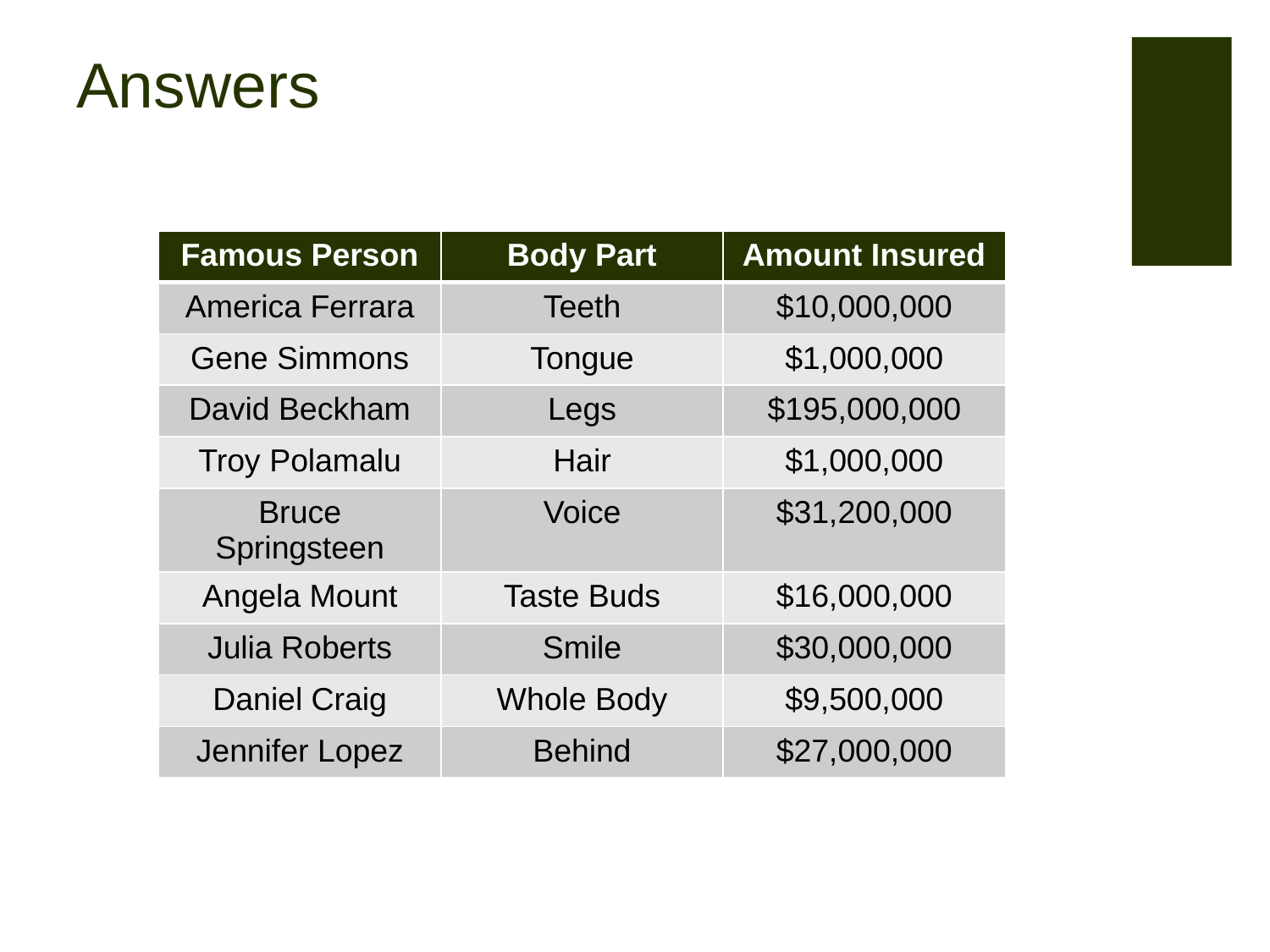

# Answers
| Famous Person | Body Part | Amount Insured |
| --- | --- | --- |
| America Ferrara | Teeth | $10,000,000 |
| Gene Simmons | Tongue | $1,000,000 |
| David Beckham | Legs | $195,000,000 |
| Troy Polamalu | Hair | $1,000,000 |
| Bruce Springsteen | Voice | $31,200,000 |
| Angela Mount | Taste Buds | $16,000,000 |
| Julia Roberts | Smile | $30,000,000 |
| Daniel Craig | Whole Body | $9,500,000 |
| Jennifer Lopez | Behind | $27,000,000 |